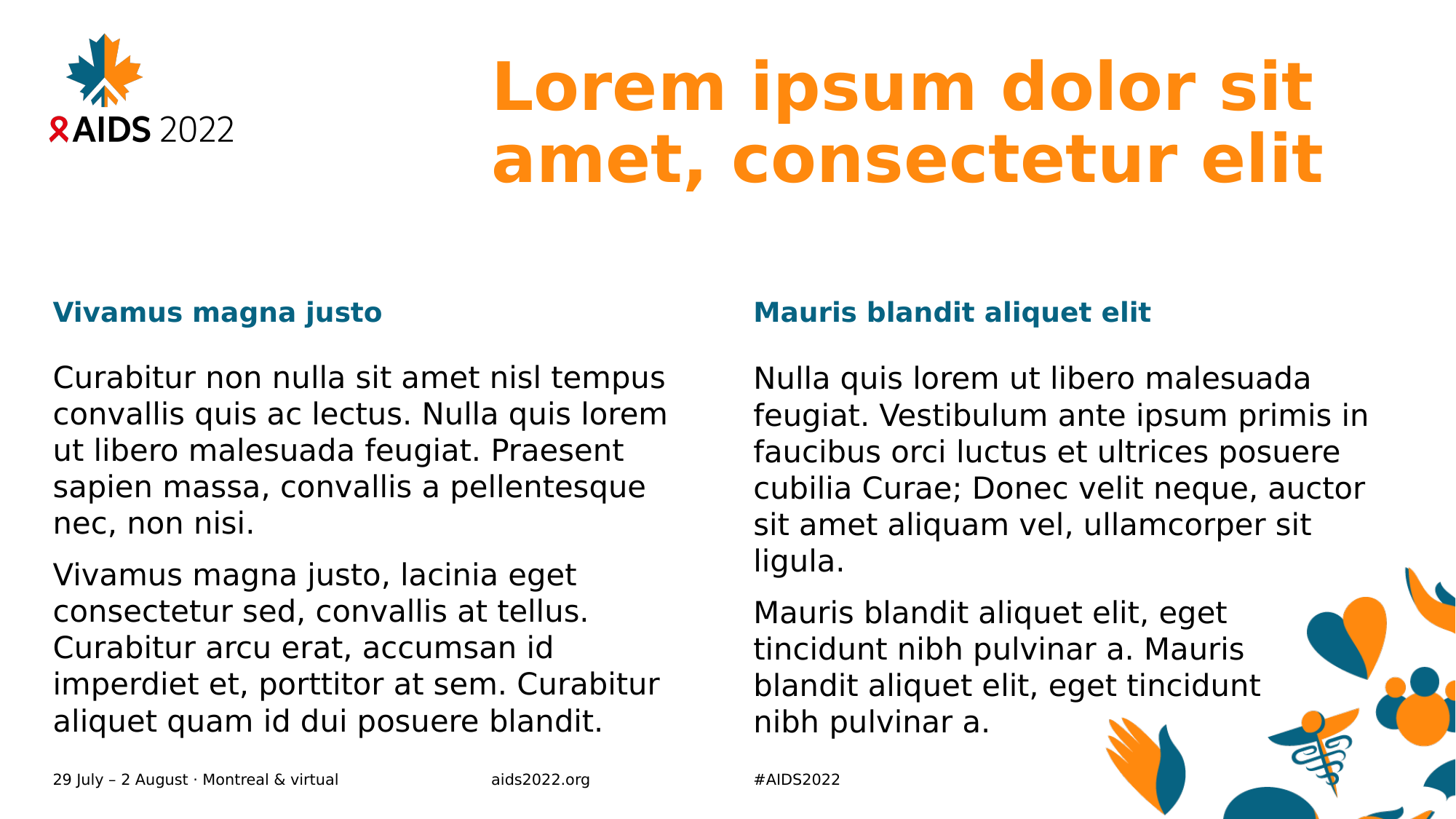

# Lorem ipsum dolor sit amet, consectetur elit
Vivamus magna justo
Mauris blandit aliquet elit
Curabitur non nulla sit amet nisl tempus convallis quis ac lectus. Nulla quis lorem ut libero malesuada feugiat. Praesent sapien massa, convallis a pellentesque nec, non nisi.
Vivamus magna justo, lacinia eget consectetur sed, convallis at tellus. Curabitur arcu erat, accumsan id imperdiet et, porttitor at sem. Curabitur aliquet quam id dui posuere blandit.
Nulla quis lorem ut libero malesuada feugiat. Vestibulum ante ipsum primis in faucibus orci luctus et ultrices posuere cubilia Curae; Donec velit neque, auctor sit amet aliquam vel, ullamcorper sit ligula.
Mauris blandit aliquet elit, eget
tincidunt nibh pulvinar a. Mauris
blandit aliquet elit, eget tincidunt
nibh pulvinar a.